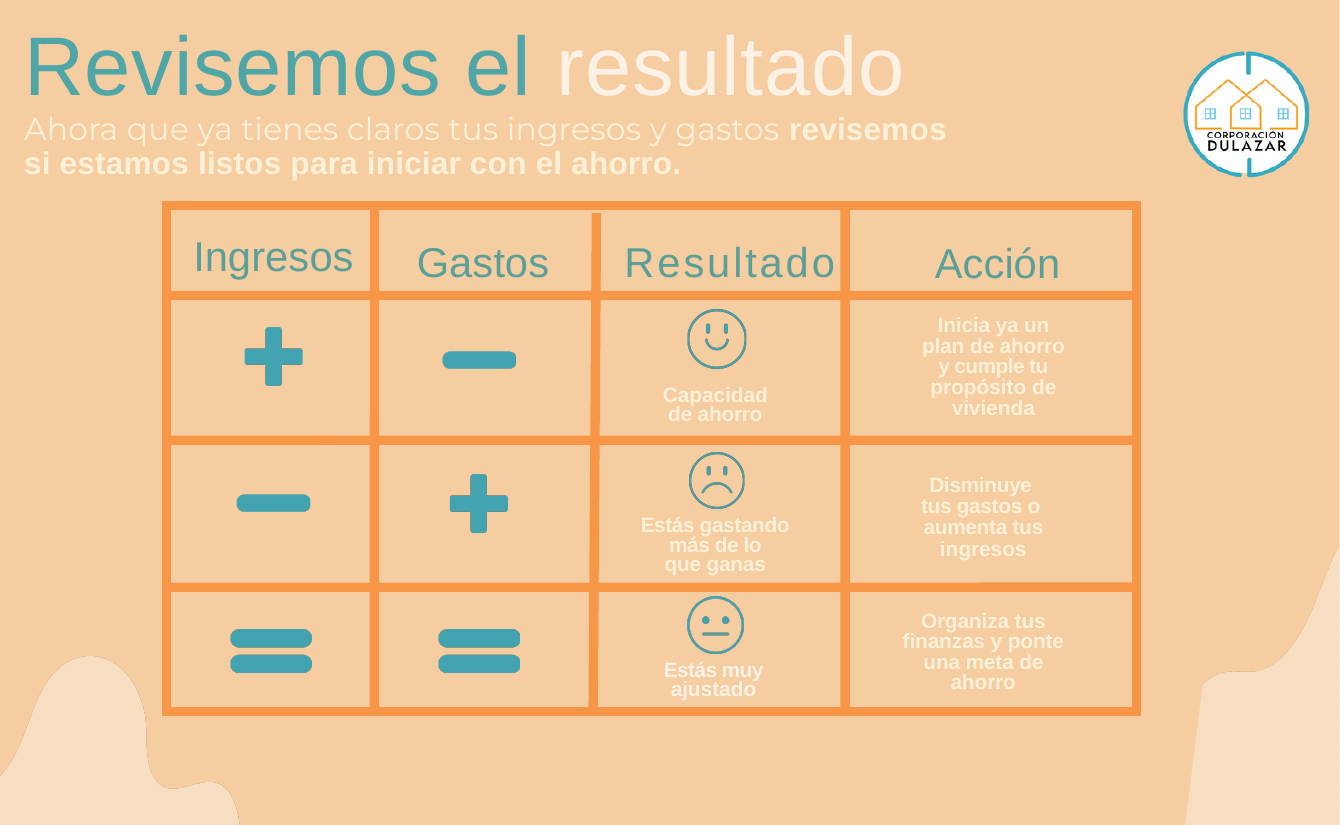

Revisemos el resultado
Ahora que ya tienes claros tus ingresos y gastos revisemos
si estamos listos para iniciar con el ahorro.

Ingresos
Gastos
  Resultado
Acción

Inicia ya un
plan de ahorro
y cumple tu
propósito de
vivienda

Capacidad
de ahorro

Disminuye
tus gastos o
aumenta tus
ingresos

Estás gastando
más de lo
que ganas

Organiza tus
finanzas y ponte
una meta de
ahorro

Estás muy
ajustado